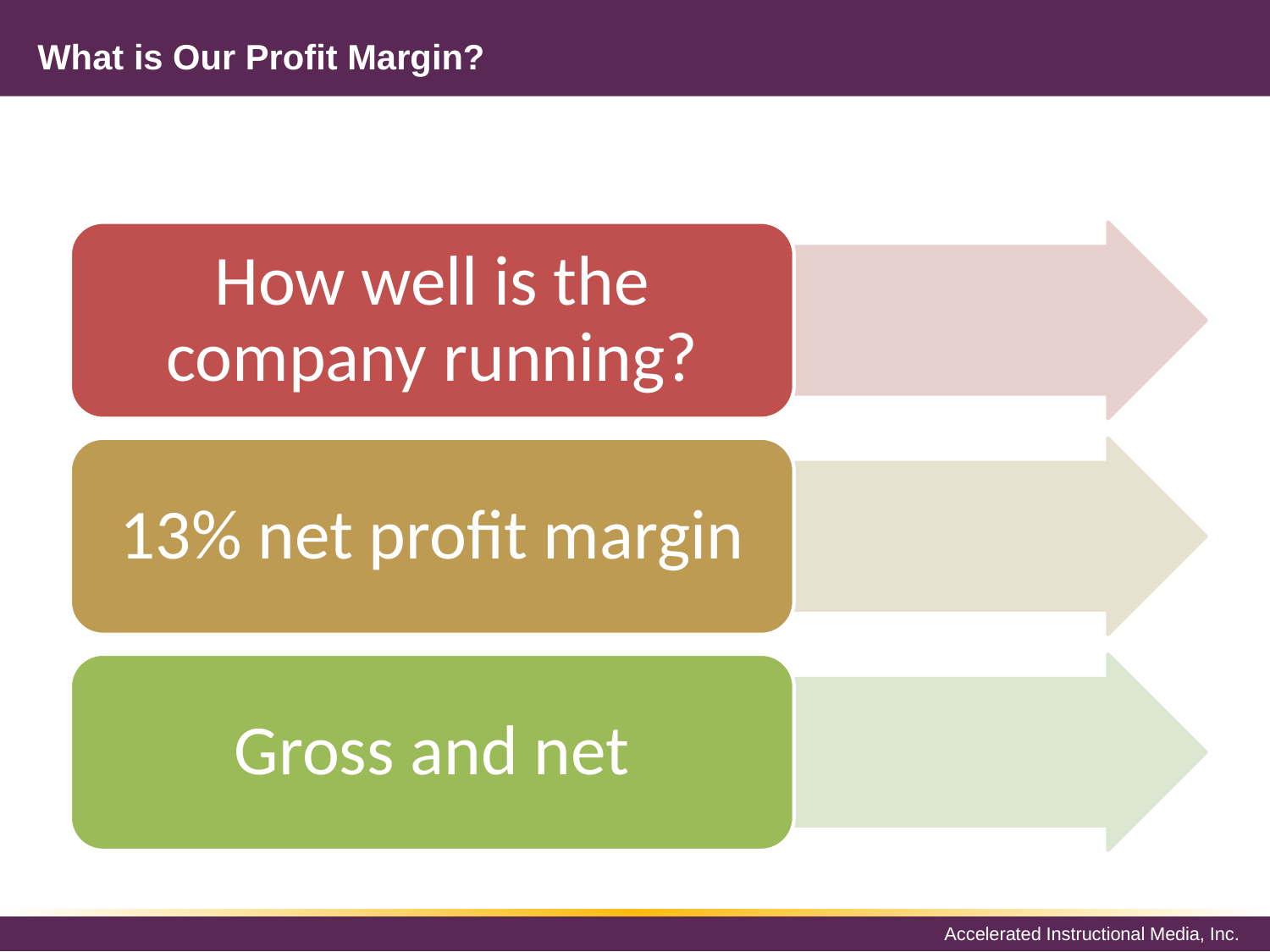

# What is Our Profit Margin?

How well is the company running?

13% net profit margin

Gross and net